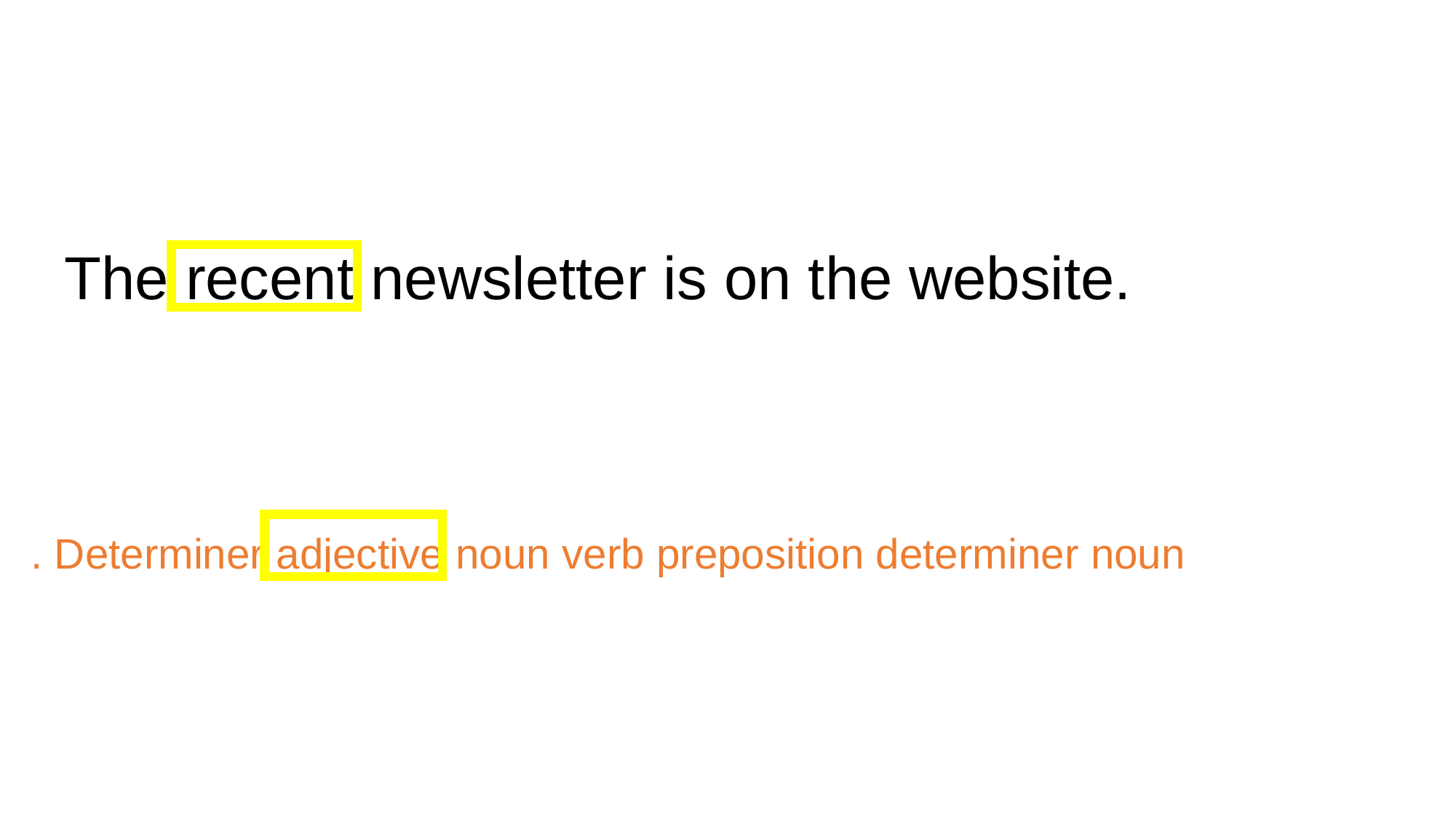

The recent newsletter is on the website.

. Determiner adjective noun verb preposition determiner noun